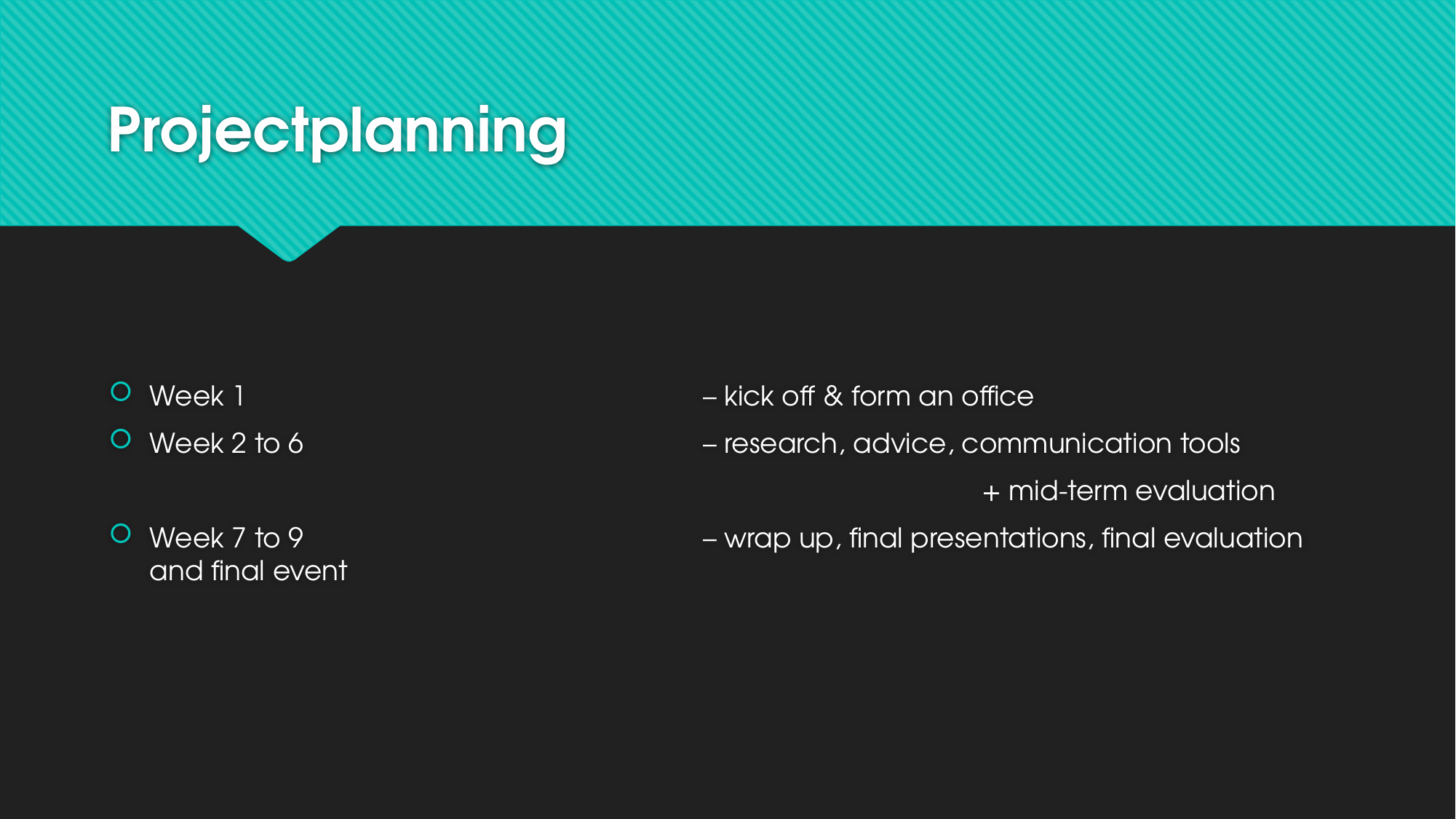

# Projectplanning
Week 1 					 – kick off & form an office
Week 2 to 6				 – research, advice, communication tools
								+ mid-term evaluation
Week 7 to 9				 – wrap up, final presentations, final evaluation and final event